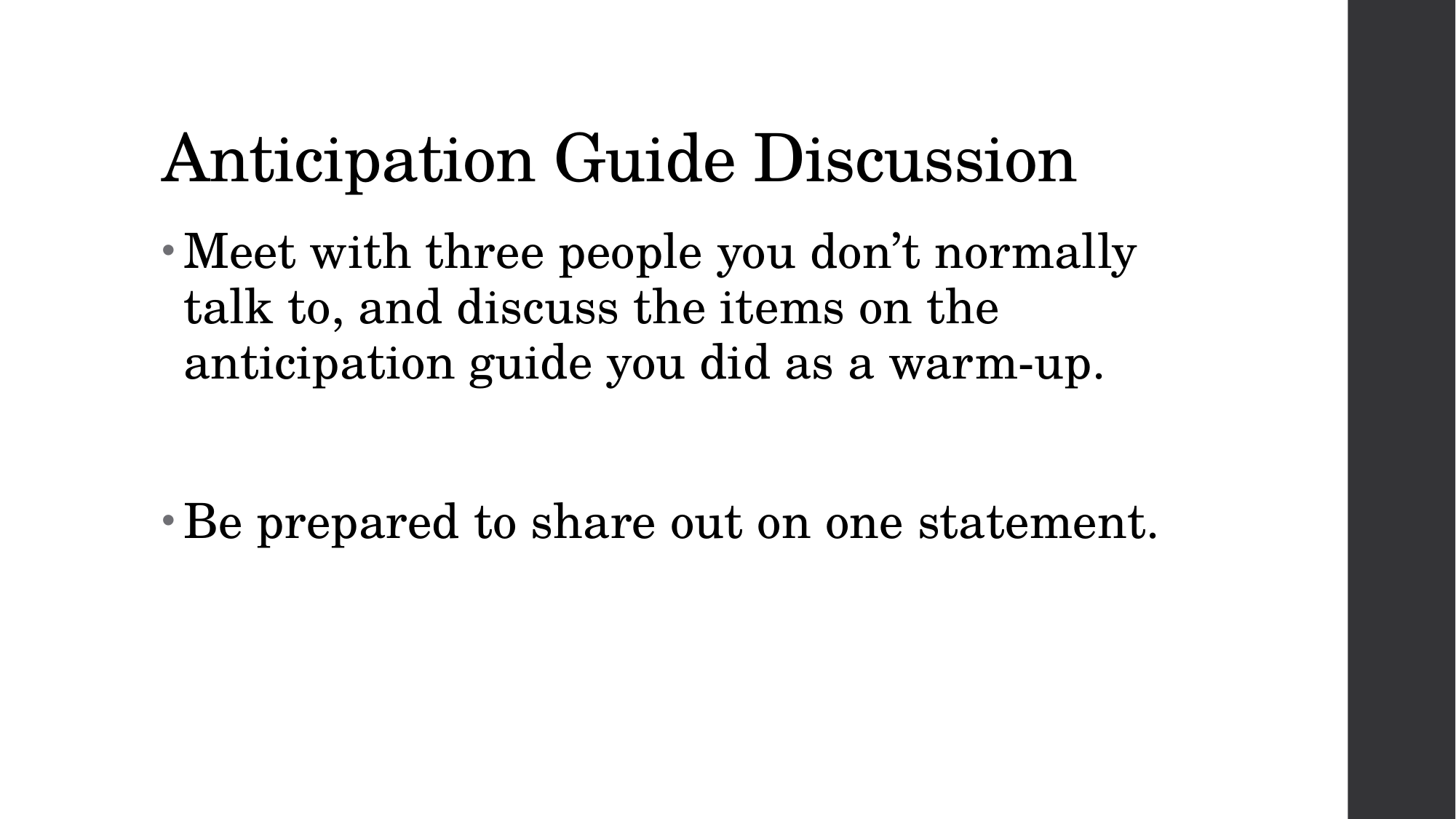

# Anticipation Guide Discussion
Meet with three people you don’t normally talk to, and discuss the items on the anticipation guide you did as a warm-up.

Be prepared to share out on one statement.